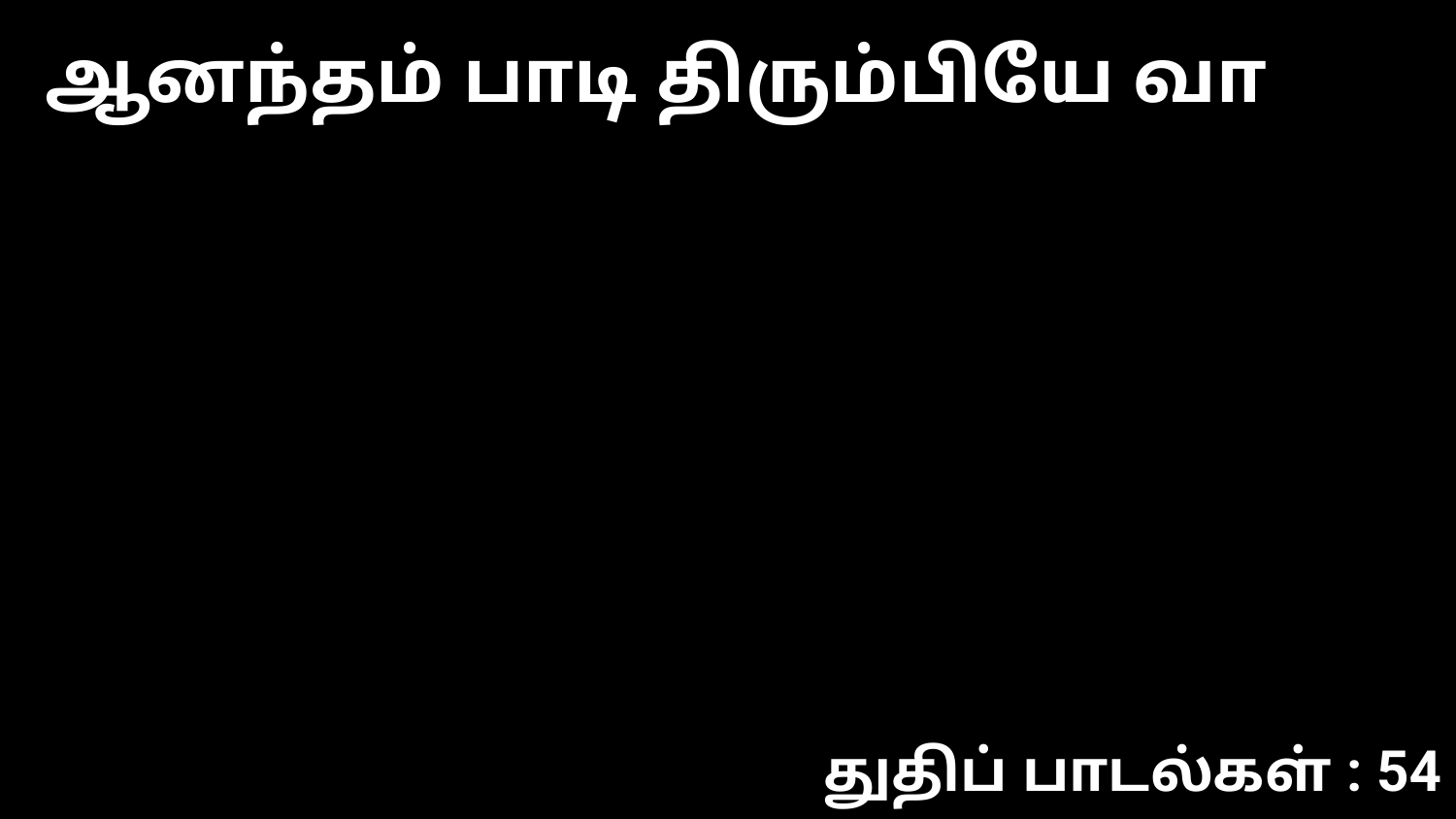

ஆனந்தம் பாடி திரும்பியே வா
துதிப் பாடல்கள் : 54